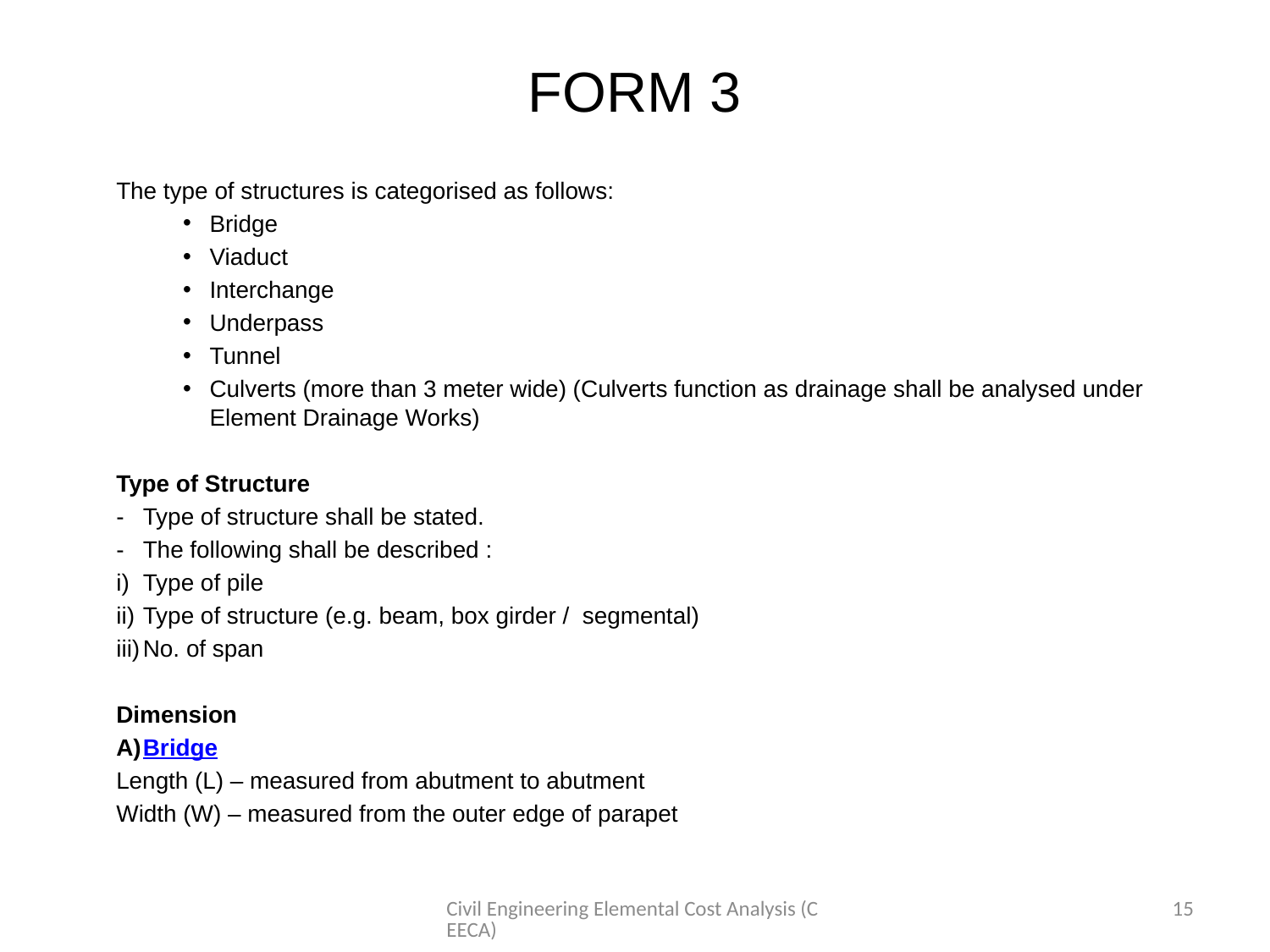

# FORM 3
	The type of structures is categorised as follows:
Bridge
Viaduct
Interchange
Underpass
Tunnel
Culverts (more than 3 meter wide) (Culverts function as drainage shall be analysed under Element Drainage Works)

	Type of Structure
	-	Type of structure shall be stated.
	-	The following shall be described :
		i)	Type of pile
		ii)	Type of structure (e.g. beam, box girder /  segmental)
		iii)	No. of span

	Dimension
	A)	Bridge
		Length (L) – measured from abutment to abutment
		Width (W) – measured from the outer edge of parapet

Civil Engineering Elemental Cost Analysis (CEECA)
15